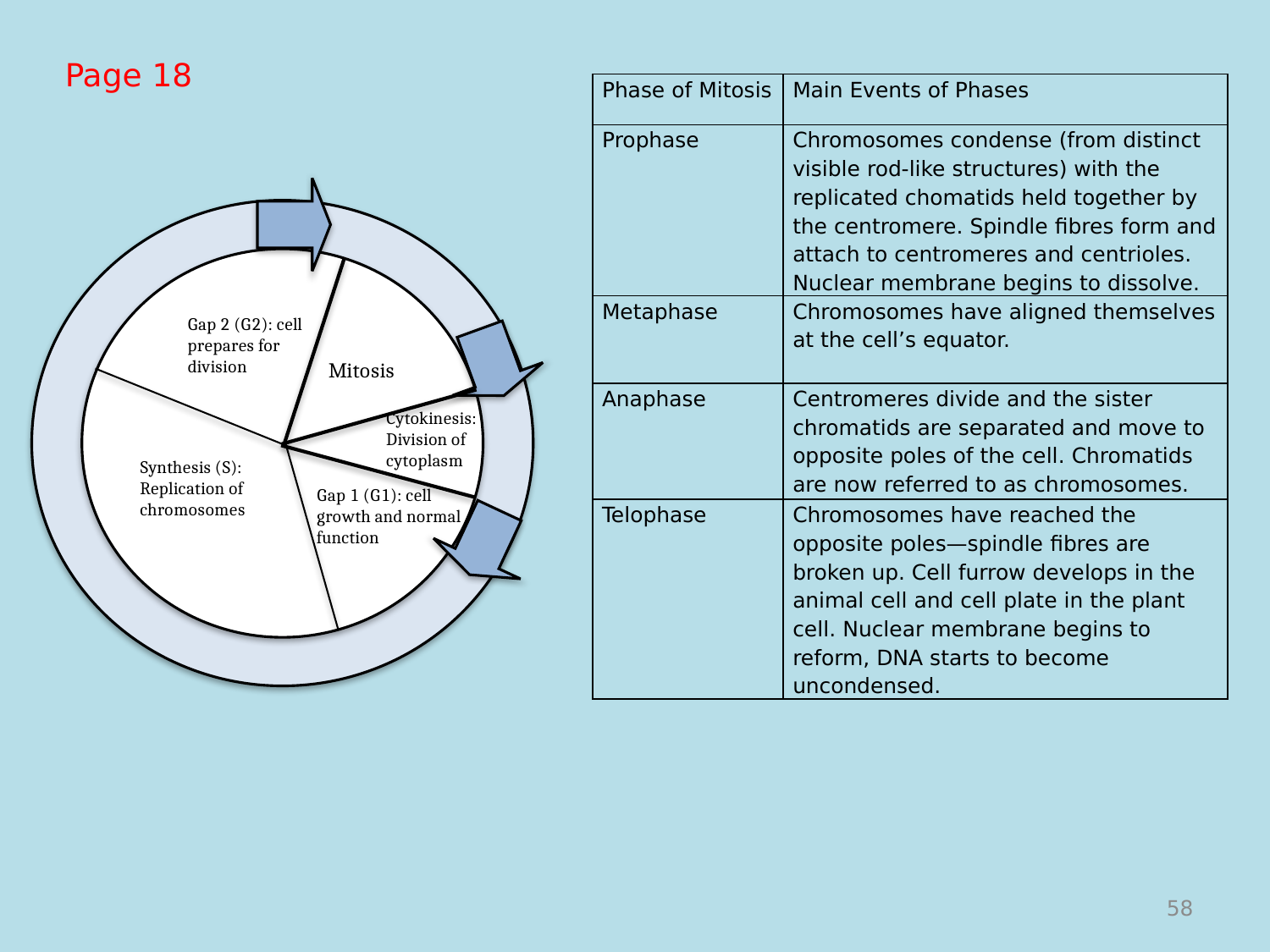

Page 18
| Phase of Mitosis | Main Events of Phases |
| --- | --- |
| Prophase | Chromosomes condense (from distinct visible rod-like structures) with the replicated chomatids held together by the centromere. Spindle fibres form and attach to centromeres and centrioles. Nuclear membrane begins to dissolve. |
| Metaphase | Chromosomes have aligned themselves at the cell’s equator. |
| Anaphase | Centromeres divide and the sister chromatids are separated and move to opposite poles of the cell. Chromatids are now referred to as chromosomes. |
| Telophase | Chromosomes have reached the opposite poles—spindle fibres are broken up. Cell furrow develops in the animal cell and cell plate in the plant cell. Nuclear membrane begins to reform, DNA starts to become uncondensed. |

Gap 2 (G2): cell prepares for division
Mitosis
Cytokinesis: Division of cytoplasm
Synthesis (S):
Replication of chromosomes
Gap 1 (G1): cell growth and normal function
58